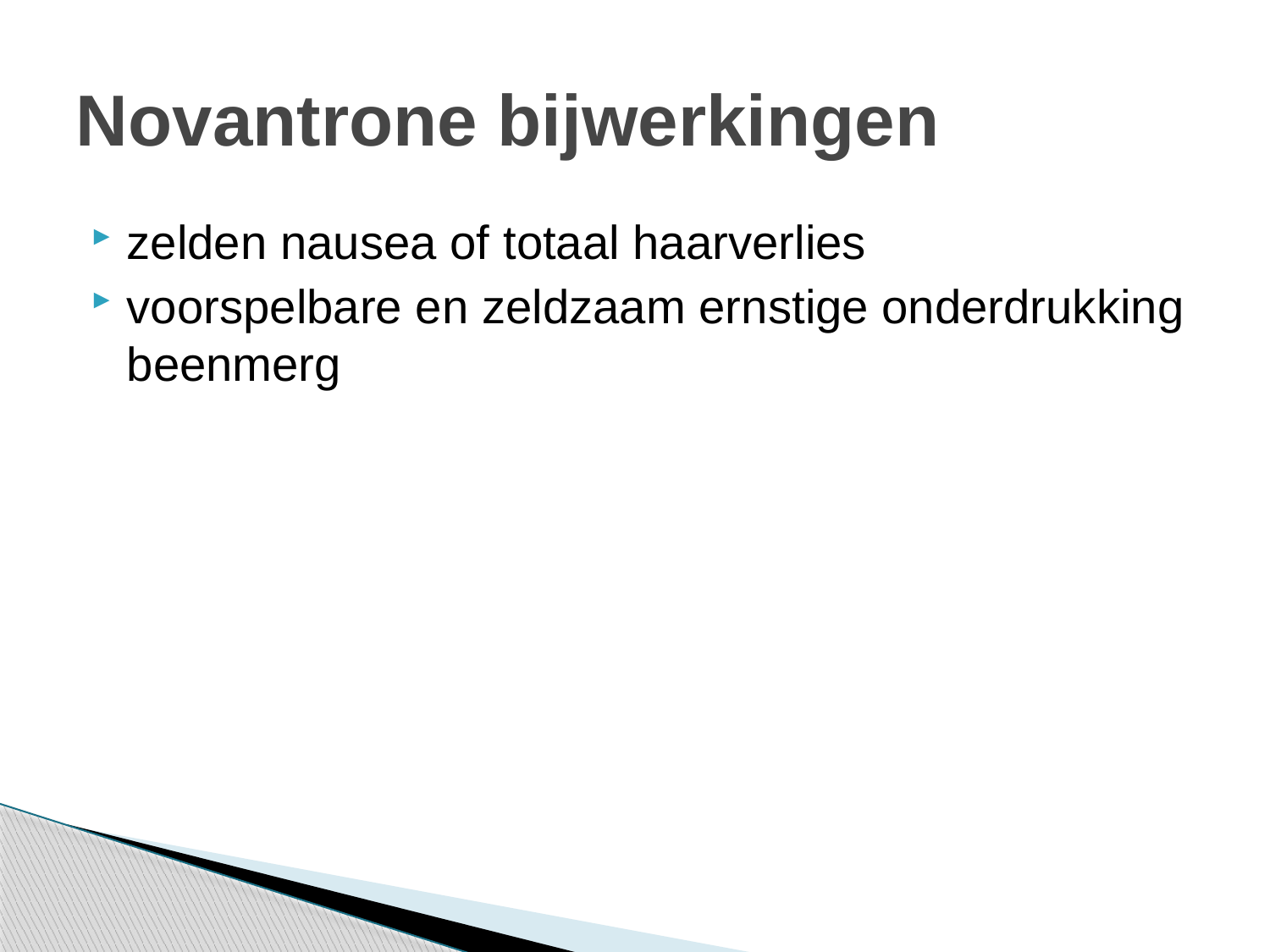

# Novantrone bijwerkingen
zelden nausea of totaal haarverlies
voorspelbare en zeldzaam ernstige onderdrukking beenmerg